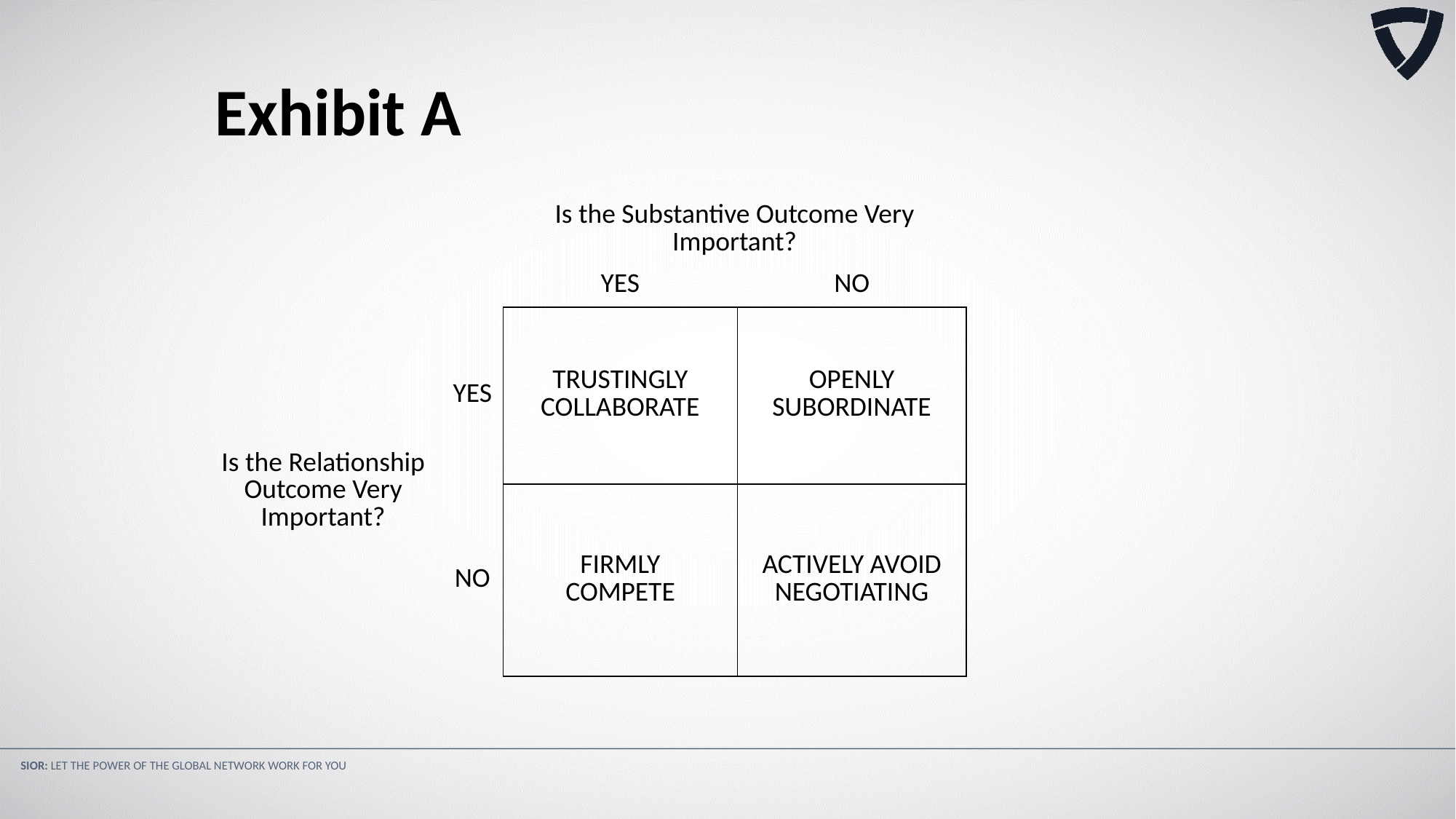

Exhibit A
|  |  | Is the Substantive Outcome Very Important? |  |
| --- | --- | --- | --- |
|  |  | YES | NO |
| Is the Relationship Outcome Very Important? | YES | TRUSTINGLY COLLABORATE | OPENLY SUBORDINATE |
|  | NO | FIRMLY COMPETE | ACTIVELY AVOID NEGOTIATING |